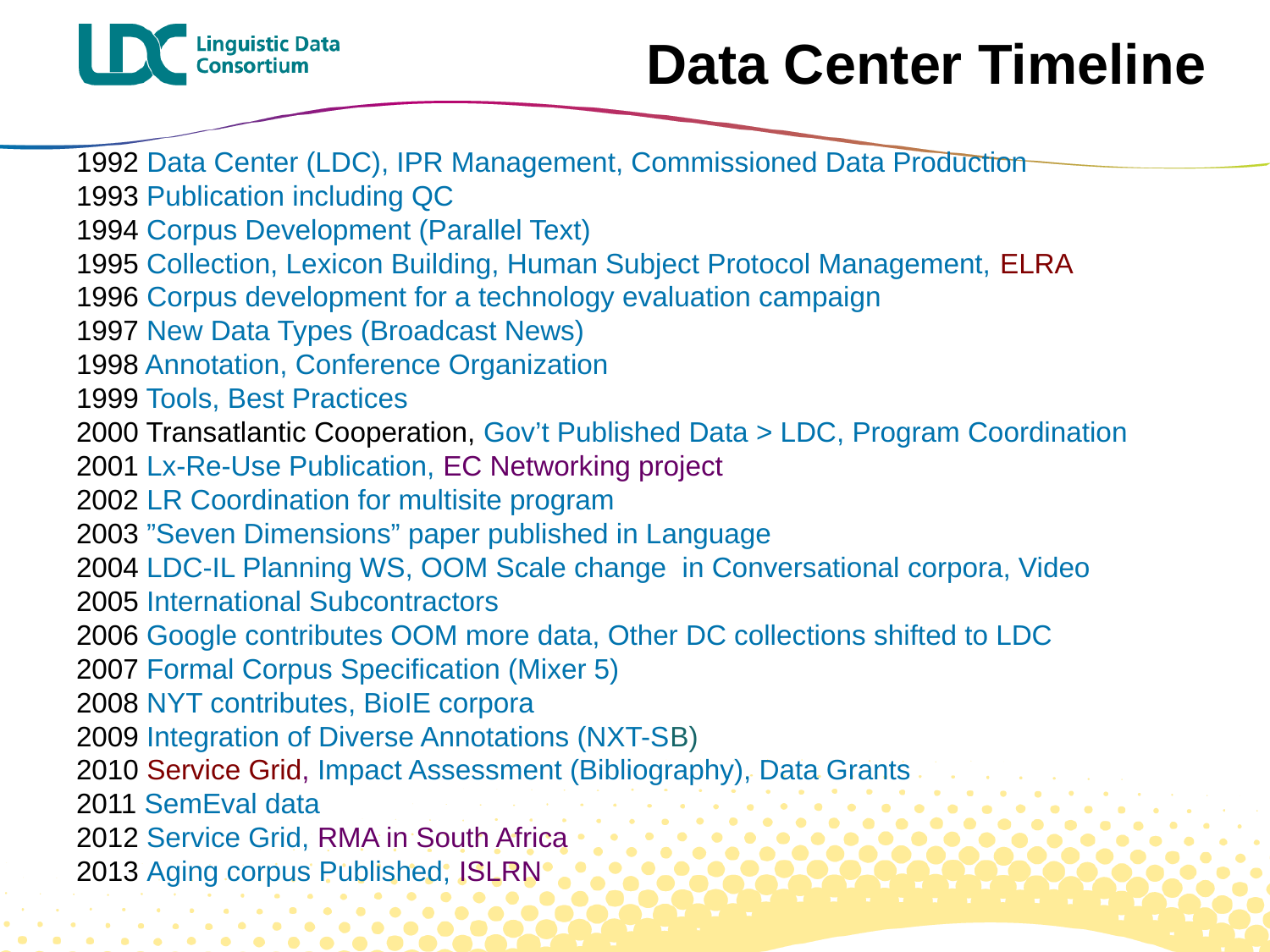

# Data Center Timeline
1992 Data Center (LDC), IPR Management, Commissioned Data Production
1993 Publication including QC
1994 Corpus Development (Parallel Text)
1995 Collection, Lexicon Building, Human Subject Protocol Management, ELRA
1996 Corpus development for a technology evaluation campaign
1997 New Data Types (Broadcast News)
1998 Annotation, Conference Organization
1999 Tools, Best Practices
2000 Transatlantic Cooperation, Gov’t Published Data > LDC, Program Coordination
2001 Lx-Re-Use Publication, EC Networking project
2002 LR Coordination for multisite program
2003 ”Seven Dimensions” paper published in Language
2004 LDC-IL Planning WS, OOM Scale change  in Conversational corpora, Video
2005 International Subcontractors
2006 Google contributes OOM more data, Other DC collections shifted to LDC
2007 Formal Corpus Specification (Mixer 5)
2008 NYT contributes, BioIE corpora
2009 Integration of Diverse Annotations (NXT-SB)
2010 Service Grid, Impact Assessment (Bibliography), Data Grants
2011 SemEval data
2012 Service Grid, RMA in South Africa
2013 Aging corpus Published, ISLRN